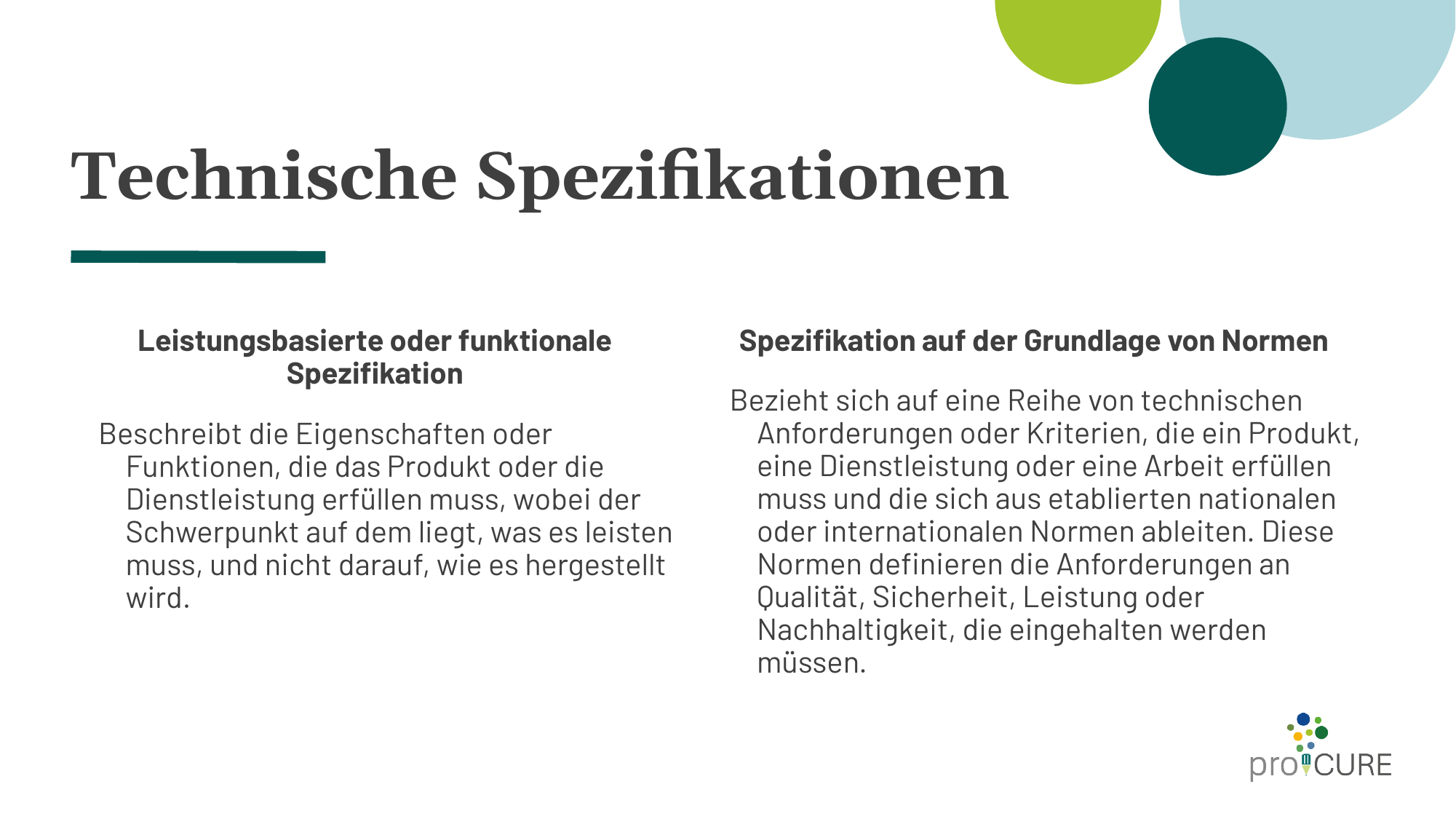

# Technische Spezifikationen
Leistungsbasierte oder funktionale Spezifikation
Beschreibt die Eigenschaften oder Funktionen, die das Produkt oder die Dienstleistung erfüllen muss, wobei der Schwerpunkt auf dem liegt, was es leisten muss, und nicht darauf, wie es hergestellt wird.
Spezifikation auf der Grundlage von Normen
Bezieht sich auf eine Reihe von technischen Anforderungen oder Kriterien, die ein Produkt, eine Dienstleistung oder eine Arbeit erfüllen muss und die sich aus etablierten nationalen oder internationalen Normen ableiten. Diese Normen definieren die Anforderungen an Qualität, Sicherheit, Leistung oder Nachhaltigkeit, die eingehalten werden müssen.